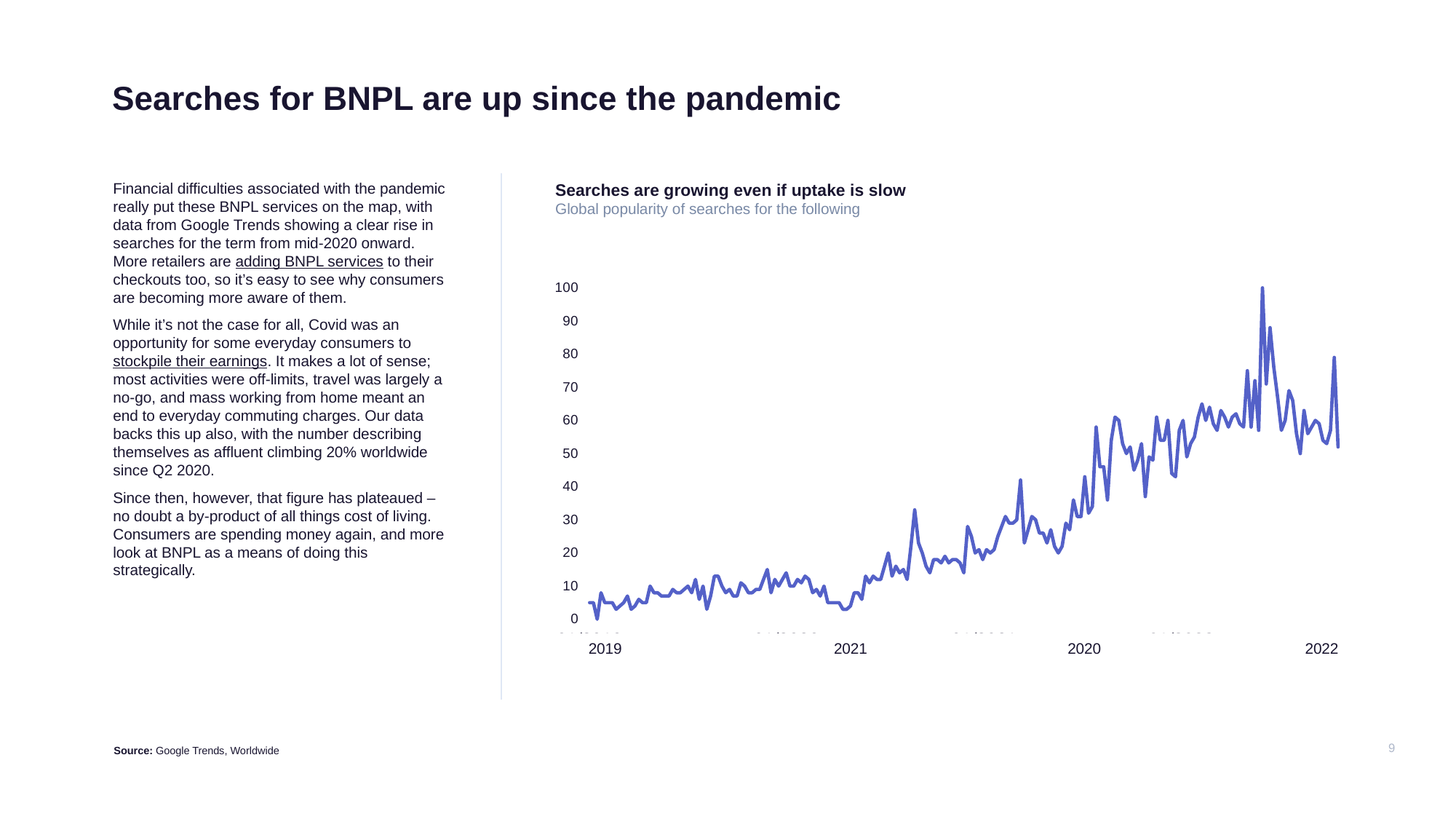

Searches for BNPL are up since the pandemic
Financial difficulties associated with the pandemic really put these BNPL services on the map, with data from Google Trends showing a clear rise in searches for the term from mid-2020 onward. More retailers are adding BNPL services to their checkouts too, so it’s easy to see why consumers are becoming more aware of them.
While it’s not the case for all, Covid was an opportunity for some everyday consumers to stockpile their earnings. It makes a lot of sense; most activities were off-limits, travel was largely a no-go, and mass working from home meant an end to everyday commuting charges. Our data backs this up also, with the number describing themselves as affluent climbing 20% worldwide since Q2 2020.
Since then, however, that figure has plateaued – no doubt a by-product of all things cost of living. Consumers are spending money again, and more look at BNPL as a means of doing this strategically.
Searches are growing even if uptake is slow
Global popularity of searches for the following

### Chart

| Category | bnpl |
|---|---|
| 43471 | 5.0 |
| 43478 | 5.0 |
| 43485 | 0.0 |
| 43492 | 8.0 |
| 43499 | 5.0 |
| 43506 | 5.0 |
| 43513 | 5.0 |
| 43520 | 3.0 |
| 43527 | 4.0 |
| 43534 | 5.0 |
| 43541 | 7.0 |
| 43548 | 3.0 |
| 43555 | 4.0 |
| 43562 | 6.0 |
| 43569 | 5.0 |
| 43576 | 5.0 |
| 43583 | 10.0 |
| 43590 | 8.0 |
| 43597 | 8.0 |
| 43604 | 7.0 |
| 43611 | 7.0 |
| 43618 | 7.0 |
| 43625 | 9.0 |
| 43632 | 8.0 |
| 43639 | 8.0 |
| 43646 | 9.0 |
| 43653 | 10.0 |
| 43660 | 8.0 |
| 43667 | 12.0 |
| 43674 | 6.0 |
| 43681 | 10.0 |
| 43688 | 3.0 |
| 43695 | 7.0 |
| 43702 | 13.0 |
| 43709 | 13.0 |
| 43716 | 10.0 |
| 43723 | 8.0 |
| 43730 | 9.0 |
| 43737 | 7.0 |
| 43744 | 7.0 |
| 43751 | 11.0 |
| 43758 | 10.0 |
| 43765 | 8.0 |
| 43772 | 8.0 |
| 43779 | 9.0 |
| 43786 | 9.0 |
| 43793 | 12.0 |
| 43800 | 15.0 |
| 43807 | 8.0 |
| 43814 | 12.0 |
| 43821 | 10.0 |
| 43828 | 12.0 |
| 43835 | 14.0 |
| 43842 | 10.0 |
| 43849 | 10.0 |
| 43856 | 12.0 |
| 43863 | 11.0 |
| 43870 | 13.0 |
| 43877 | 12.0 |
| 43884 | 8.0 |
| 43891 | 9.0 |
| 43898 | 7.0 |
| 43905 | 10.0 |
| 43912 | 5.0 |
| 43919 | 5.0 |
| 43926 | 5.0 |
| 43933 | 5.0 |
| 43940 | 3.0 |
| 43947 | 3.0 |
| 43954 | 4.0 |
| 43961 | 8.0 |
| 43968 | 8.0 |
| 43975 | 6.0 |
| 43982 | 13.0 |
| 43989 | 11.0 |
| 43996 | 13.0 |
| 44003 | 12.0 |
| 44010 | 12.0 |
| 44017 | 16.0 |
| 44024 | 20.0 |
| 44031 | 13.0 |
| 44038 | 16.0 |
| 44045 | 14.0 |
| 44052 | 15.0 |
| 44059 | 12.0 |
| 44066 | 22.0 |
| 44073 | 33.0 |
| 44080 | 23.0 |
| 44087 | 20.0 |
| 44094 | 16.0 |
| 44101 | 14.0 |
| 44108 | 18.0 |
| 44115 | 18.0 |
| 44122 | 17.0 |
| 44129 | 19.0 |
| 44136 | 17.0 |
| 44143 | 18.0 |
| 44150 | 18.0 |
| 44157 | 17.0 |
| 44164 | 14.0 |
| 44171 | 28.0 |
| 44178 | 25.0 |
| 44185 | 20.0 |
| 44192 | 21.0 |
| 44199 | 18.0 |
| 44206 | 21.0 |
| 44213 | 20.0 |
| 44220 | 21.0 |
| 44227 | 25.0 |
| 44234 | 28.0 |
| 44241 | 31.0 |
| 44248 | 29.0 |
| 44255 | 29.0 |
| 44262 | 30.0 |
| 44269 | 42.0 |
| 44276 | 23.0 |
| 44283 | 27.0 |
| 44290 | 31.0 |
| 44297 | 30.0 |
| 44304 | 26.0 |
| 44311 | 26.0 |
| 44318 | 23.0 |
| 44325 | 27.0 |
| 44332 | 22.0 |
| 44339 | 20.0 |
| 44346 | 22.0 |
| 44353 | 29.0 |
| 44360 | 27.0 |
| 44367 | 36.0 |
| 44374 | 31.0 |
| 44381 | 31.0 |
| 44388 | 43.0 |
| 44395 | 32.0 |
| 44402 | 34.0 |
| 44409 | 58.0 |
| 44416 | 46.0 |
| 44423 | 46.0 |
| 44430 | 36.0 |
| 44437 | 54.0 |
| 44444 | 61.0 |
| 44451 | 60.0 |
| 44458 | 53.0 |
| 44465 | 50.0 |
| 44472 | 52.0 |
| 44479 | 45.0 |
| 44486 | 48.0 |
| 44493 | 53.0 |
| 44500 | 37.0 |
| 44507 | 49.0 |
| 44514 | 48.0 |
| 44521 | 61.0 |
| 44528 | 54.0 |
| 44535 | 54.0 |
| 44542 | 60.0 |
| 44549 | 44.0 |
| 44556 | 43.0 |
| 44563 | 57.0 |
| 44570 | 60.0 |
| 44577 | 49.0 |
| 44584 | 53.0 |
| 44591 | 55.0 |
| 44598 | 61.0 |
| 44605 | 65.0 |
| 44612 | 60.0 |
| 44619 | 64.0 |
| 44626 | 59.0 |
| 44633 | 57.0 |
| 44640 | 63.0 |
| 44647 | 61.0 |
| 44654 | 58.0 |
| 44661 | 61.0 |
| 44668 | 62.0 |
| 44675 | 59.0 |
| 44682 | 58.0 |
| 44689 | 75.0 |
| 44696 | 58.0 |
| 44703 | 72.0 |
| 44710 | 57.0 |
| 44717 | 100.0 |
| 44724 | 71.0 |
| 44731 | 88.0 |
| 44738 | 76.0 |
| 44745 | 67.0 |
| 44752 | 57.0 |
| 44759 | 60.0 |
| 44766 | 69.0 |
| 44773 | 66.0 |
| 44780 | 56.0 |
| 44787 | 50.0 |
| 44794 | 63.0 |
| 44801 | 56.0 |
| 44808 | 58.0 |
| 44815 | 60.0 |
| 44822 | 59.0 |
| 44829 | 54.0 |
| 44836 | 53.0 |
| 44843 | 57.0 |
| 44850 | 79.0 |
| 44857 | 52.0 |
2019
2021
2020
2022
Source: Google Trends, Worldwide